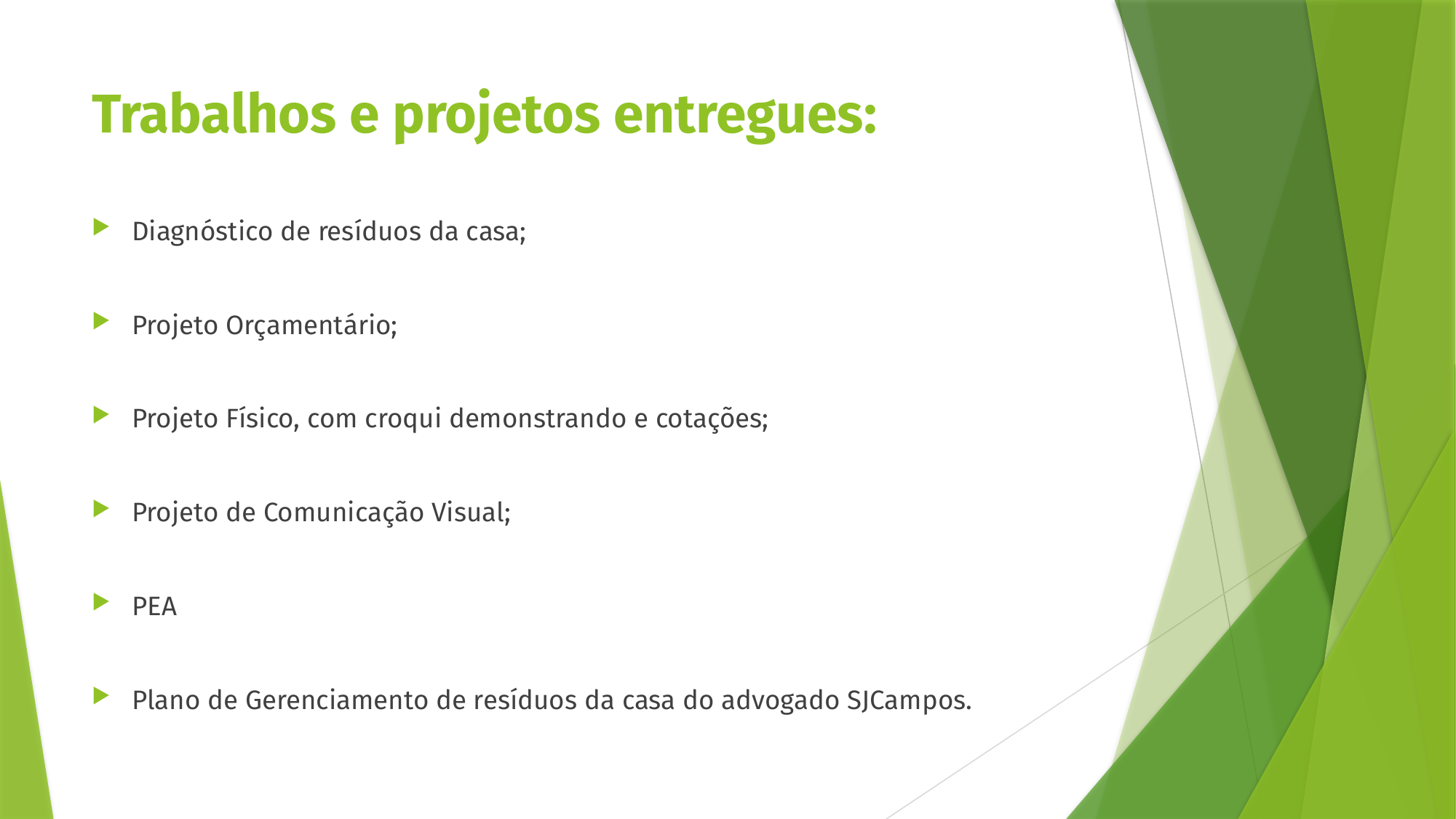

# Trabalhos e projetos entregues:
Diagnóstico de resíduos da casa;

Projeto Orçamentário;

Projeto Físico, com croqui demonstrando e cotações;

Projeto de Comunicação Visual;

PEA

Plano de Gerenciamento de resíduos da casa do advogado SJCampos.